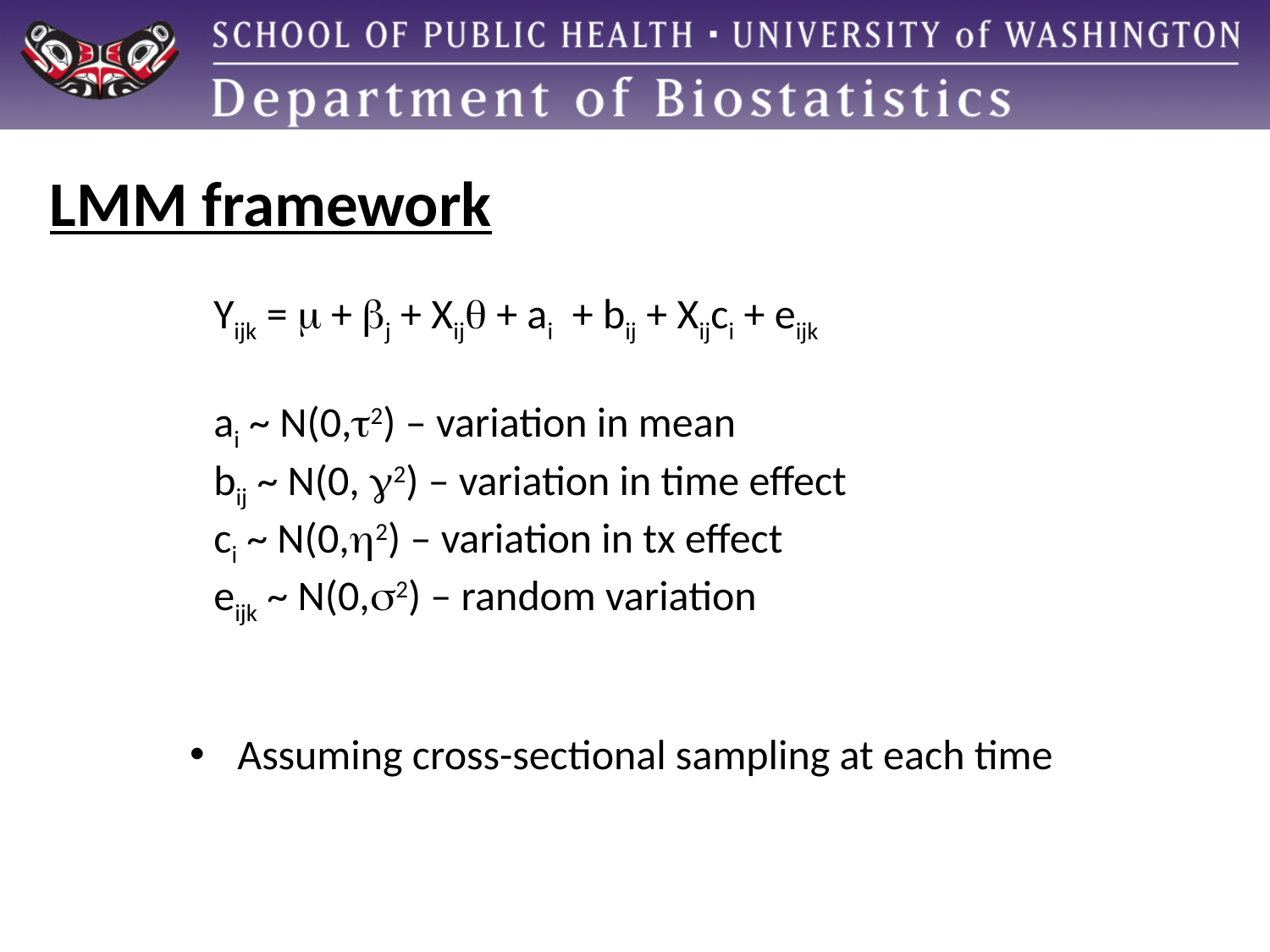

LMM framework
	Yijk = μ + βj + Xijθ + ai  + bij + Xijci + eijk

	ai ~ N(0,τ2) – variation in mean
	bij ~ N(0, γ2) – variation in time effect
	ci ~ N(0,η2) – variation in tx effect
	eijk ~ N(0,σ2) – random variation

Assuming cross-sectional sampling at each time